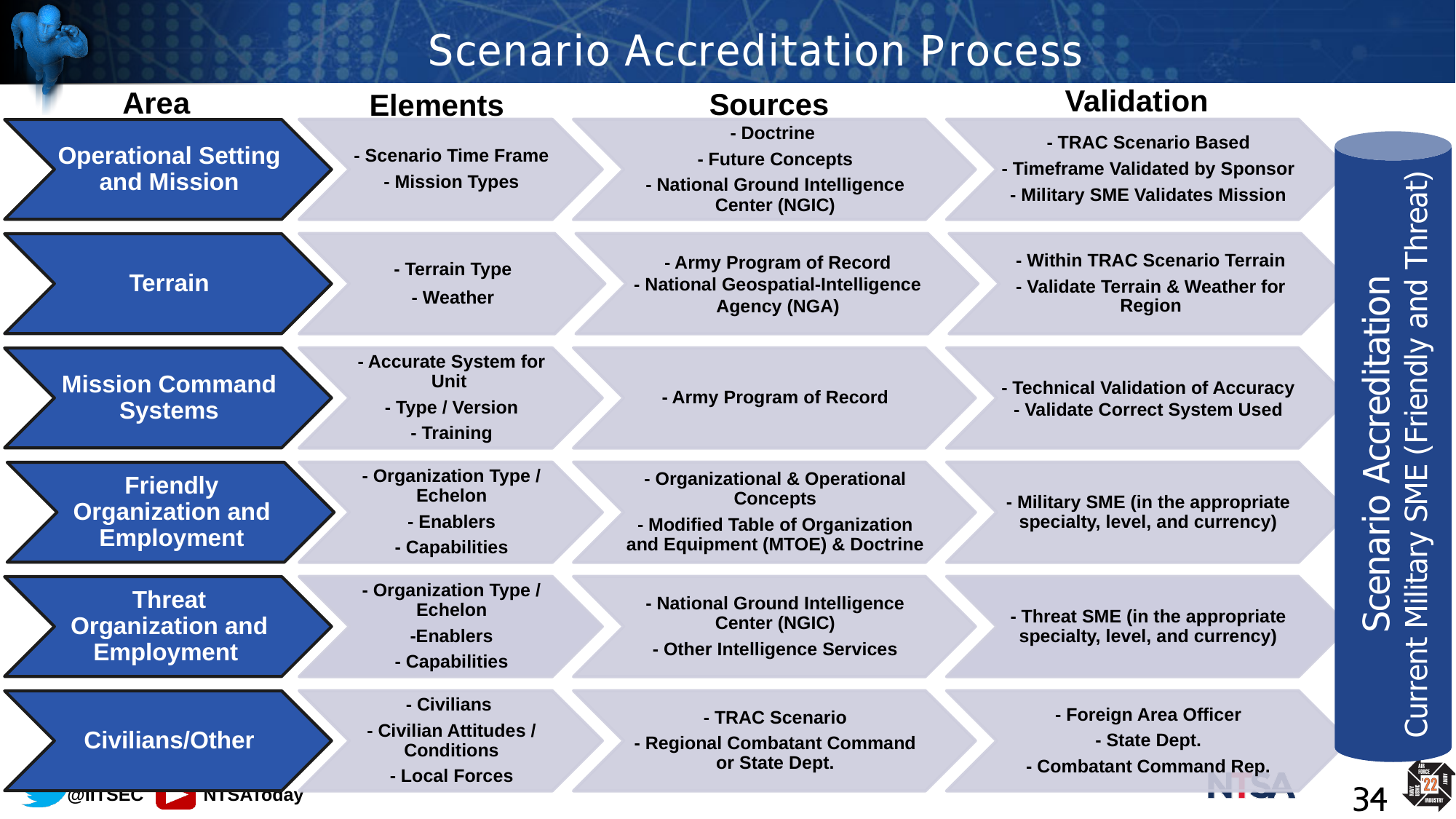

# Scenario Accreditation Process
Validation
Area
Sources
Elements
Operational Setting and Mission
- Scenario Time Frame
- Mission Types
- Doctrine
- Future Concepts
- National Ground Intelligence Center (NGIC)
- TRAC Scenario Based
- Timeframe Validated by Sponsor
- Military SME Validates Mission
Terrain
- Terrain Type
- Weather
- Army Program of Record
- National Geospatial-Intelligence Agency (NGA)
- Within TRAC Scenario Terrain
- Validate Terrain & Weather for Region
Mission Command Systems
- Accurate System for Unit
- Type / Version
- Training
- Army Program of Record
- Technical Validation of Accuracy
- Validate Correct System Used
Friendly Organization and Employment
- Organization Type / Echelon
- Enablers
- Capabilities
- Organizational & Operational Concepts
- Modified Table of Organization and Equipment (MTOE) & Doctrine
- Military SME (in the appropriate specialty, level, and currency)
Threat Organization and Employment
- Organization Type / Echelon
-Enablers
- Capabilities
- National Ground Intelligence Center (NGIC)
- Other Intelligence Services
- Threat SME (in the appropriate specialty, level, and currency)
Civilians/Other
- Civilians
- Civilian Attitudes / Conditions
- Local Forces
- TRAC Scenario
- Regional Combatant Command or State Dept.
- Foreign Area Officer
- State Dept.
- Combatant Command Rep.
Scenario Accreditation
Current Military SME (Friendly and Threat)
34